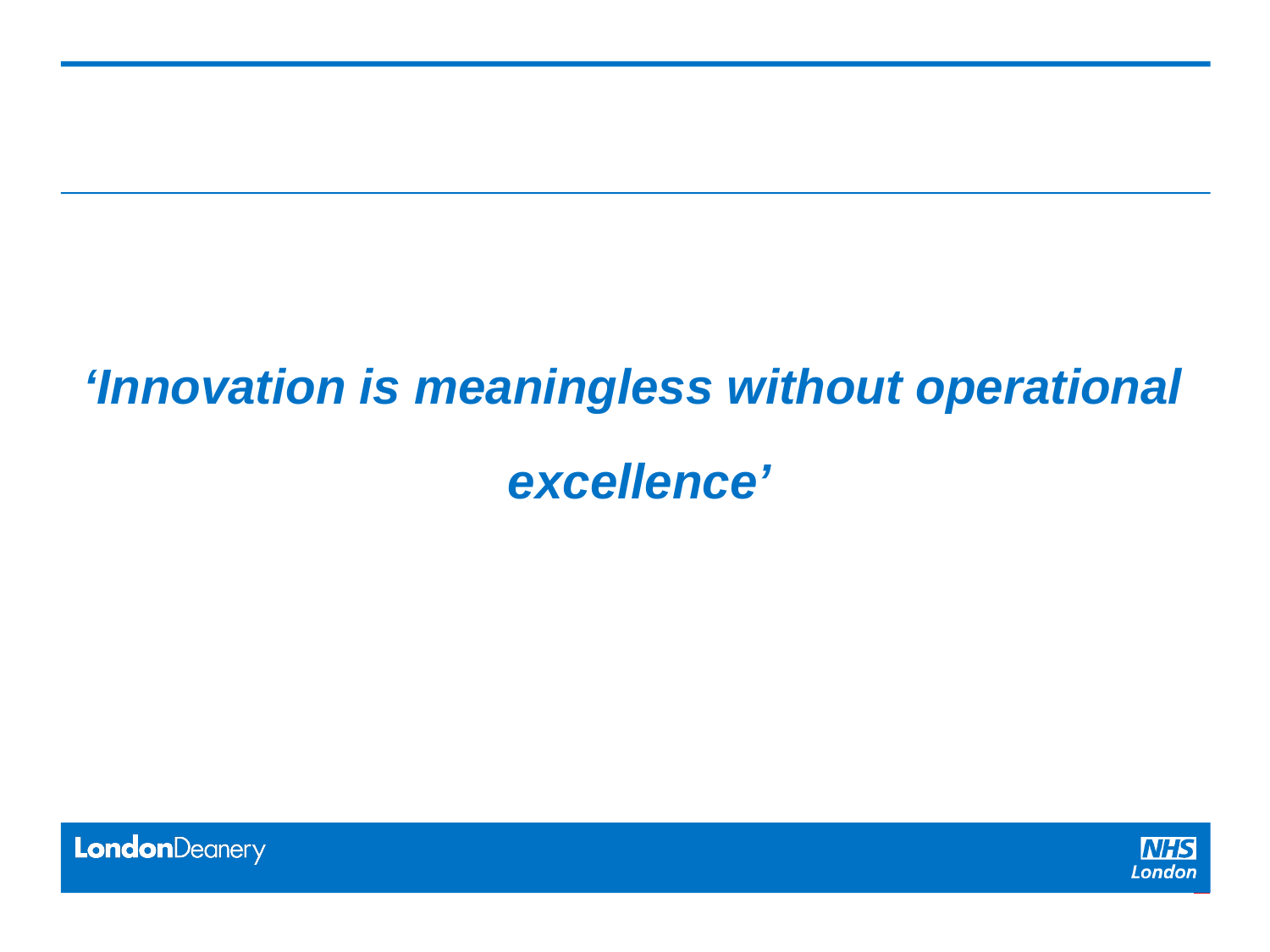

# ‘Innovation is meaningless without operational excellence’